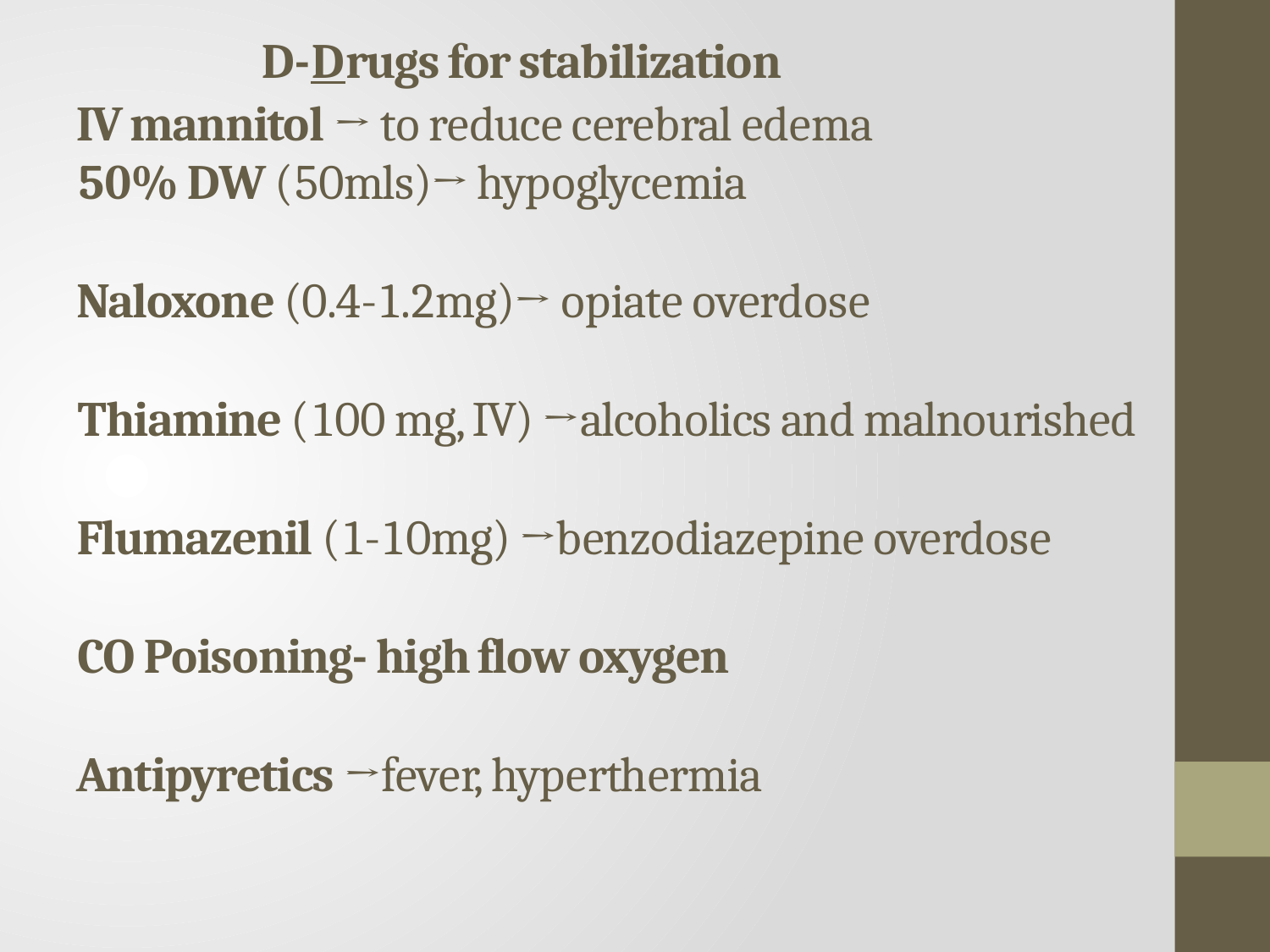

# D-Drugs for stabilization IV mannitol → to reduce cerebral edema 50% DW (50mls)→ hypoglycemia Naloxone (0.4-1.2mg)→ opiate overdose Thiamine (100 mg, IV) →alcoholics and malnourished Flumazenil (1-10mg) →benzodiazepine overdose CO Poisoning- high flow oxygen Antipyretics →fever, hyperthermia